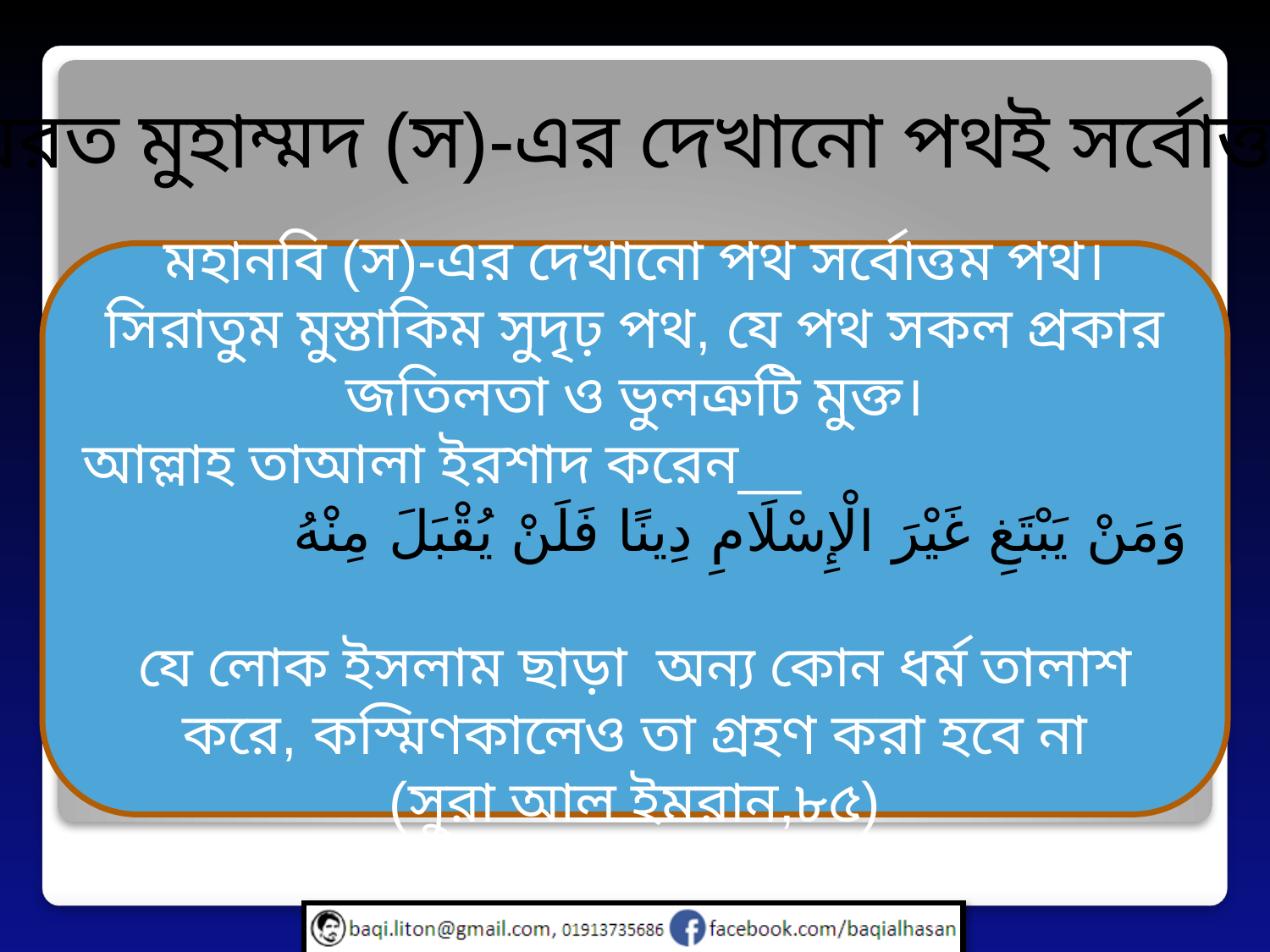

হযরত মুহাম্মদ (স)-এর দেখানো পথই সর্বোত্তম
মহানবি (স)-এর দেখানো পথ সর্বোত্তম পথ। সিরাতুম মুস্তাকিম সুদৃঢ় পথ, যে পথ সকল প্রকার জতিলতা ও ভুলত্রুটি মুক্ত।
আল্লাহ তাআলা ইরশাদ করেন__
وَمَنْ يَبْتَغِ غَيْرَ الْإِسْلَامِ دِينًا فَلَنْ يُقْبَلَ مِنْهُ

যে লোক ইসলাম ছাড়া  অন্য কোন ধর্ম তালাশ করে, কস্মিণকালেও তা গ্রহণ করা হবে না
(সুরা আল ইমরান,৮৫)